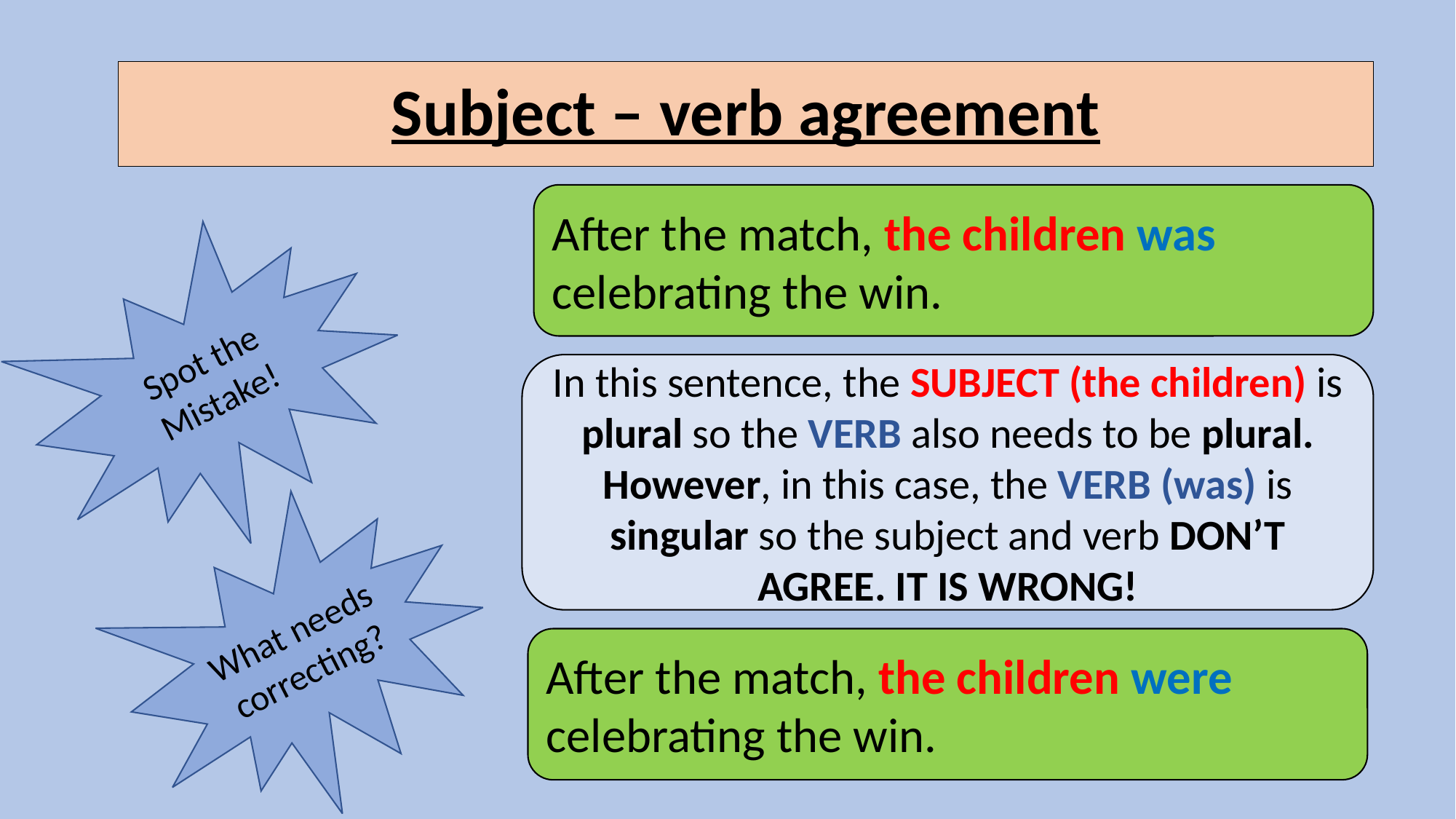

Subject – verb agreement
After the match, the children was celebrating the win.
Spot the Mistake!
In this sentence, the SUBJECT (the children) is plural so the VERB also needs to be plural. However, in this case, the VERB (was) is singular so the subject and verb DON’T AGREE. IT IS WRONG!
What needs correcting?
After the match, the children were celebrating the win.